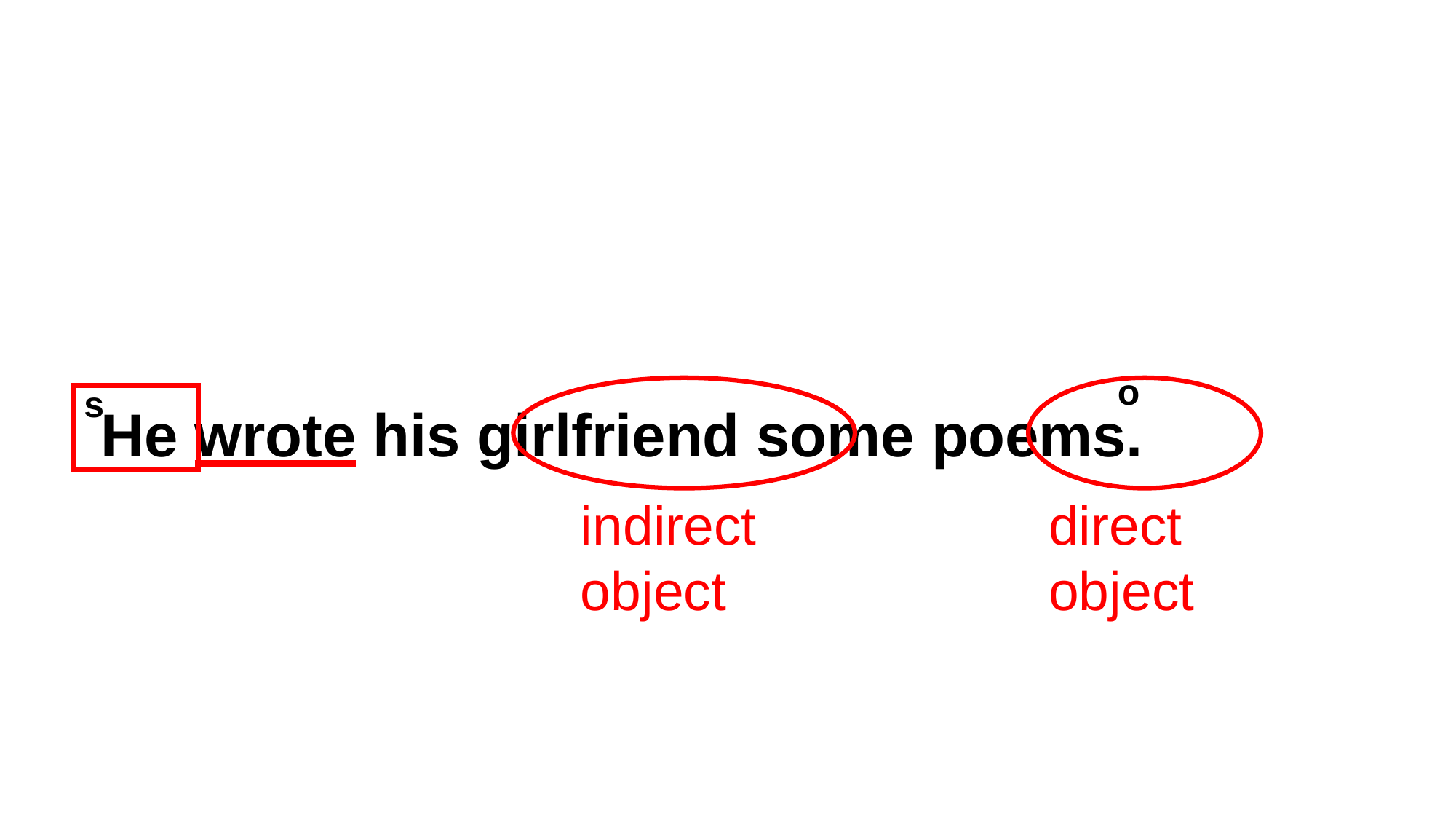

o
s

He wrote his girlfriend some poems.
direct
object
indirect
object